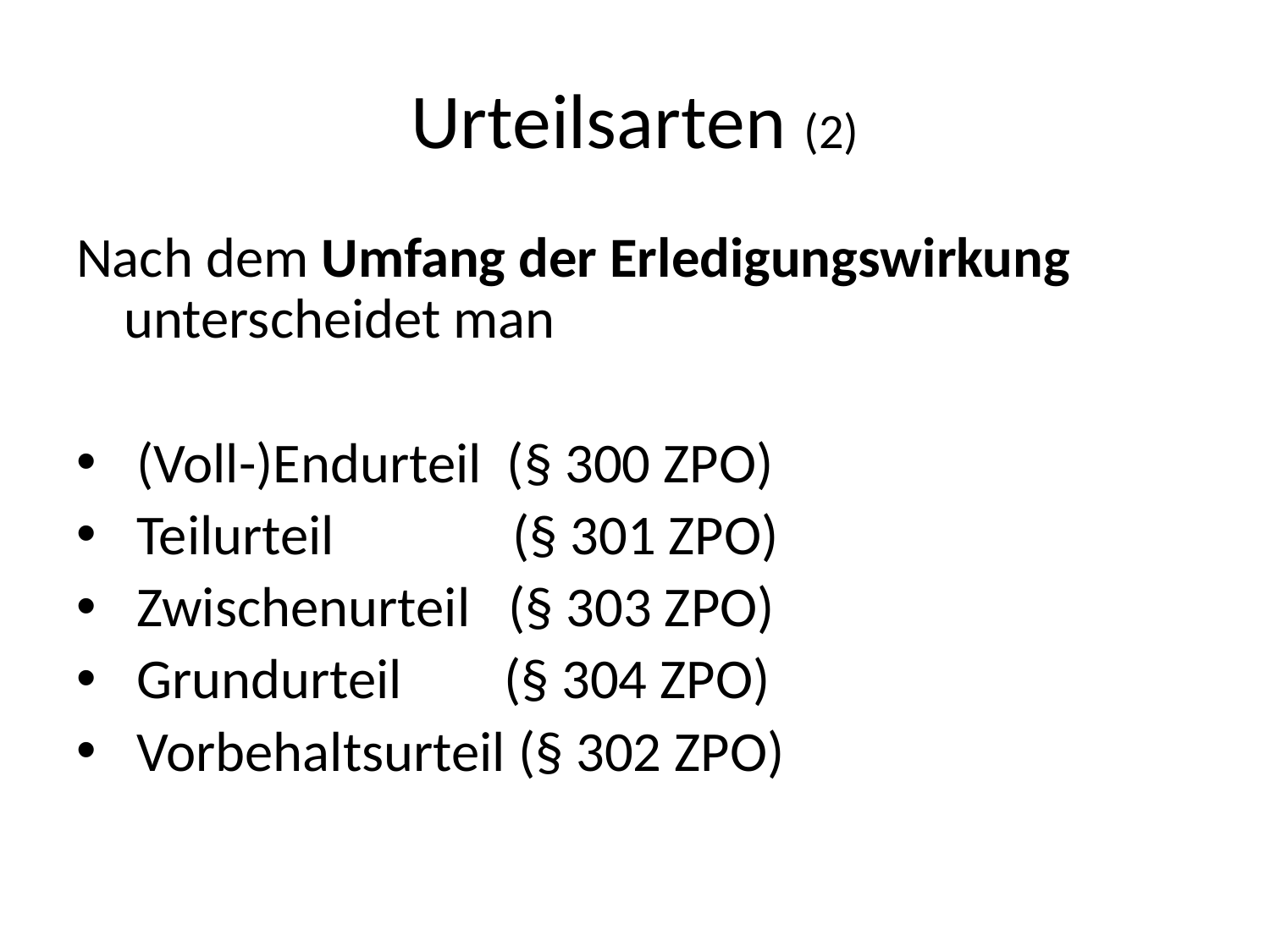

# Urteilsarten (2)
Nach dem Umfang der Erledigungswirkung unterscheidet man

 (Voll-)Endurteil  (§ 300 ZPO)
 Teilurteil              (§ 301 ZPO)
 Zwischenurteil   (§ 303 ZPO)
 Grundurteil        (§ 304 ZPO)
 Vorbehaltsurteil (§ 302 ZPO)